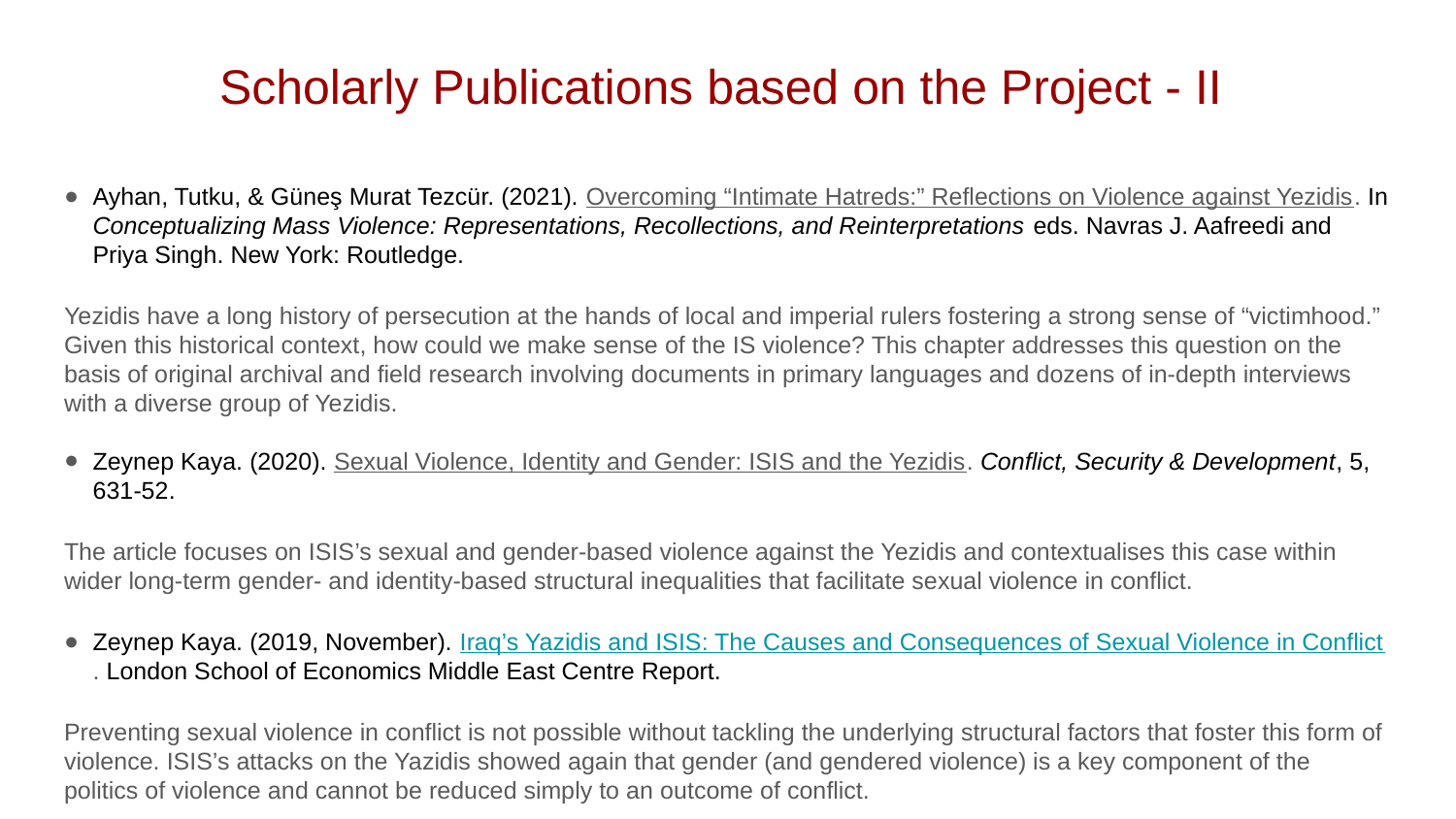

# Scholarly Publications based on the Project - II

Ayhan, Tutku, & Güneş Murat Tezcür. (2021). Overcoming “Intimate Hatreds:” Reflections on Violence against Yezidis. In Conceptualizing Mass Violence: Representations, Recollections, and Reinterpretations eds. Navras J. Aafreedi and Priya Singh. New York: Routledge.
Yezidis have a long history of persecution at the hands of local and imperial rulers fostering a strong sense of “victimhood.” Given this historical context, how could we make sense of the IS violence? This chapter addresses this question on the basis of original archival and field research involving documents in primary languages and dozens of in-depth interviews with a diverse group of Yezidis.

Zeynep Kaya. (2020). Sexual Violence, Identity and Gender: ISIS and the Yezidis. Conflict, Security & Development, 5, 631-52.
The article focuses on ISIS’s sexual and gender-based violence against the Yezidis and contextualises this case within wider long-term gender- and identity-based structural inequalities that facilitate sexual violence in conflict.
Zeynep Kaya. (2019, November). Iraq’s Yazidis and ISIS: The Causes and Consequences of Sexual Violence in Conflict. London School of Economics Middle East Centre Report.
Preventing sexual violence in conflict is not possible without tackling the underlying structural factors that foster this form of violence. ISIS’s attacks on the Yazidis showed again that gender (and gendered violence) is a key component of the politics of violence and cannot be reduced simply to an outcome of conflict.